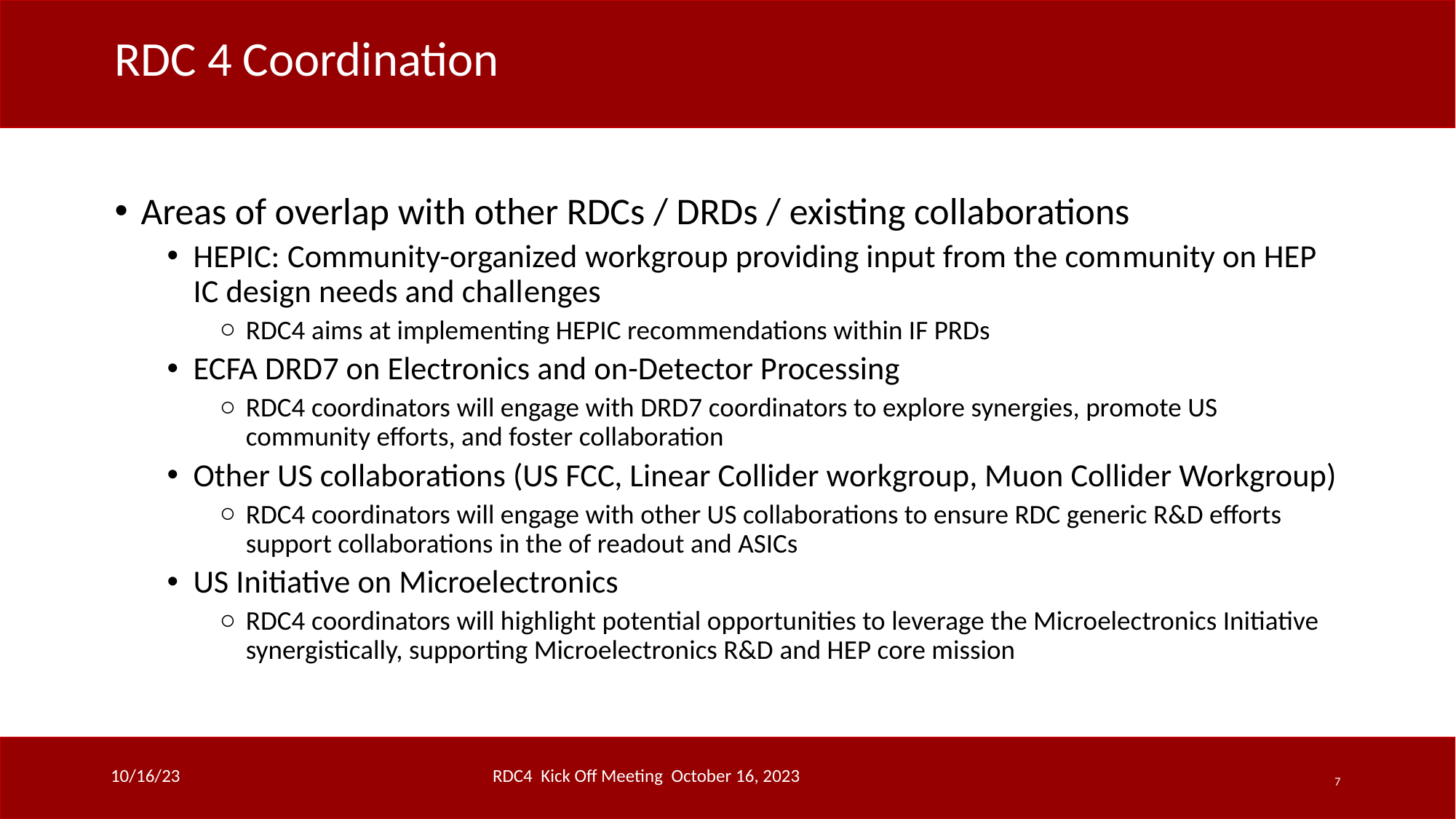

# RDC 4 Coordination
Areas of overlap with other RDCs / DRDs / existing collaborations
HEPIC: Community-organized workgroup providing input from the community on HEP IC design needs and challenges
RDC4 aims at implementing HEPIC recommendations within IF PRDs
ECFA DRD7 on Electronics and on-Detector Processing
RDC4 coordinators will engage with DRD7 coordinators to explore synergies, promote US community efforts, and foster collaboration
Other US collaborations (US FCC, Linear Collider workgroup, Muon Collider Workgroup)
RDC4 coordinators will engage with other US collaborations to ensure RDC generic R&D efforts support collaborations in the of readout and ASICs
US Initiative on Microelectronics
RDC4 coordinators will highlight potential opportunities to leverage the Microelectronics Initiative synergistically, supporting Microelectronics R&D and HEP core mission

10/16/23
RDC4  Kick Off Meeting  October 16, 2023
7